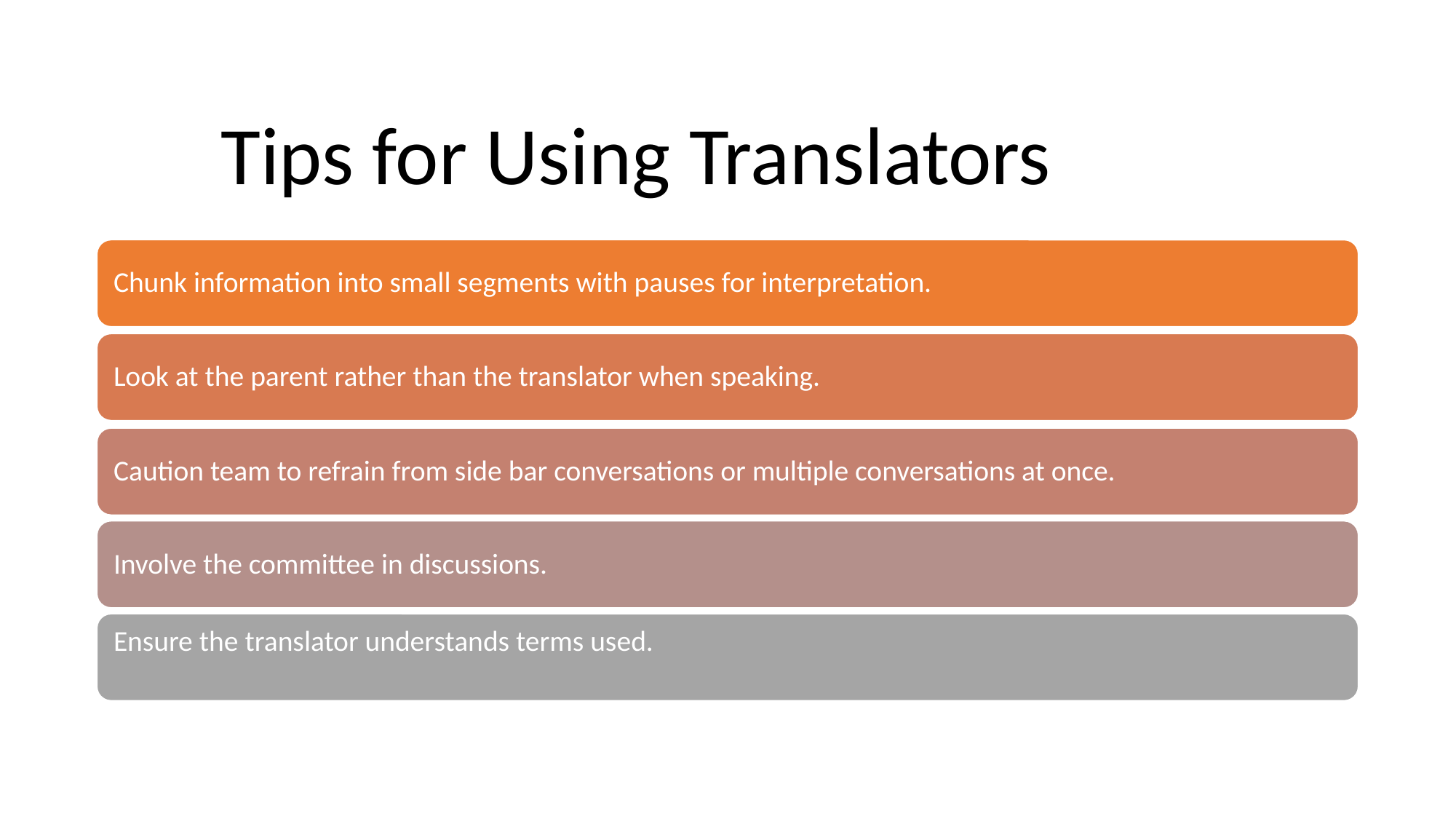

# Tips for Using Translators
Chunk information into small segments with pauses for interpretation.
Look at the parent rather than the translator when speaking.
Caution team to refrain from side bar conversations or multiple conversations at once.
Involve the committee in discussions.

Ensure the translator understands terms used.